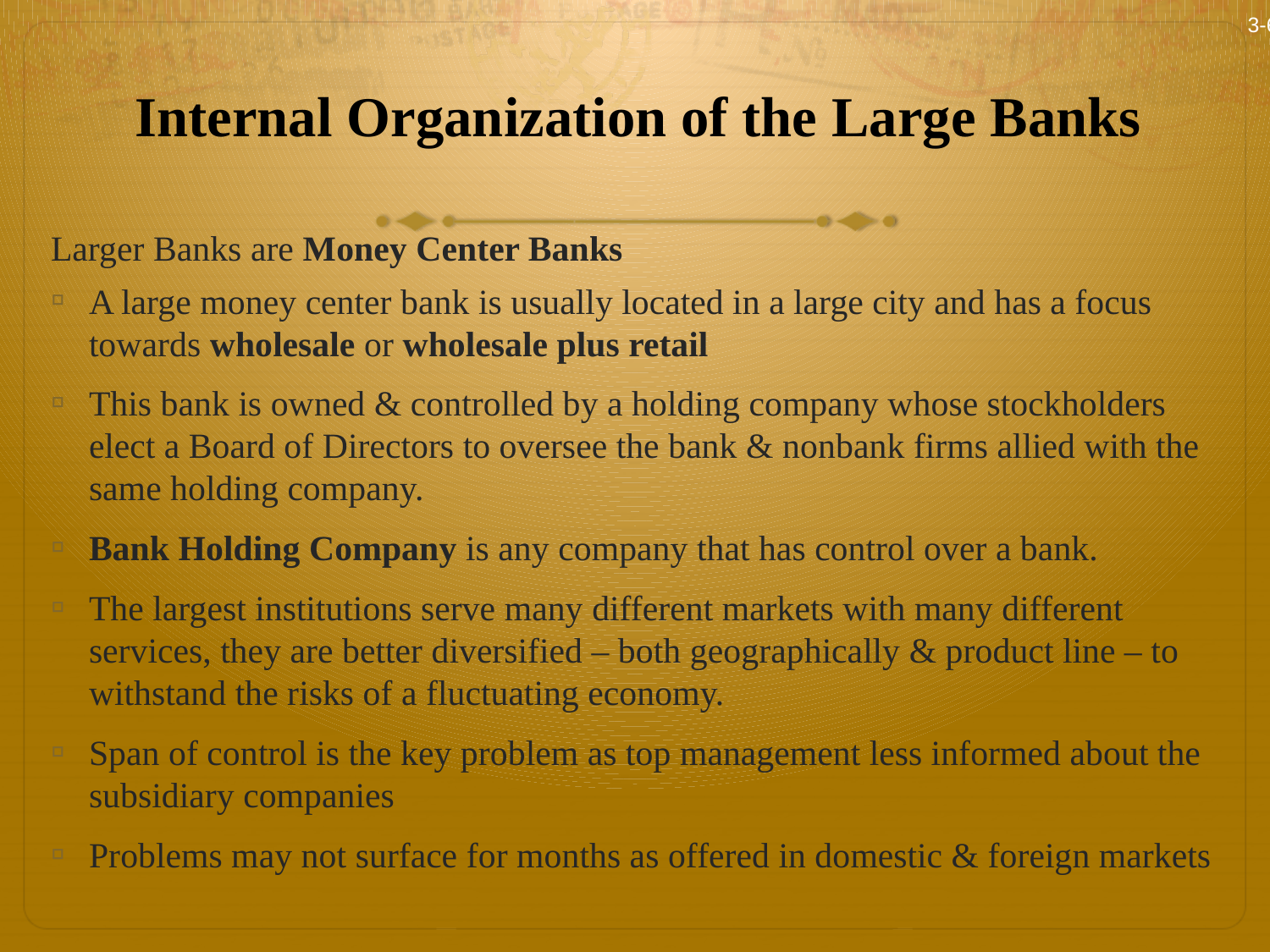

3-6
# Internal Organization of the Large Banks
Larger Banks are Money Center Banks
A large money center bank is usually located in a large city and has a focus towards wholesale or wholesale plus retail
This bank is owned & controlled by a holding company whose stockholders elect a Board of Directors to oversee the bank & nonbank firms allied with the same holding company.
Bank Holding Company is any company that has control over a bank.
The largest institutions serve many different markets with many different services, they are better diversified – both geographically & product line – to withstand the risks of a fluctuating economy.
Span of control is the key problem as top management less informed about the subsidiary companies
Problems may not surface for months as offered in domestic & foreign markets